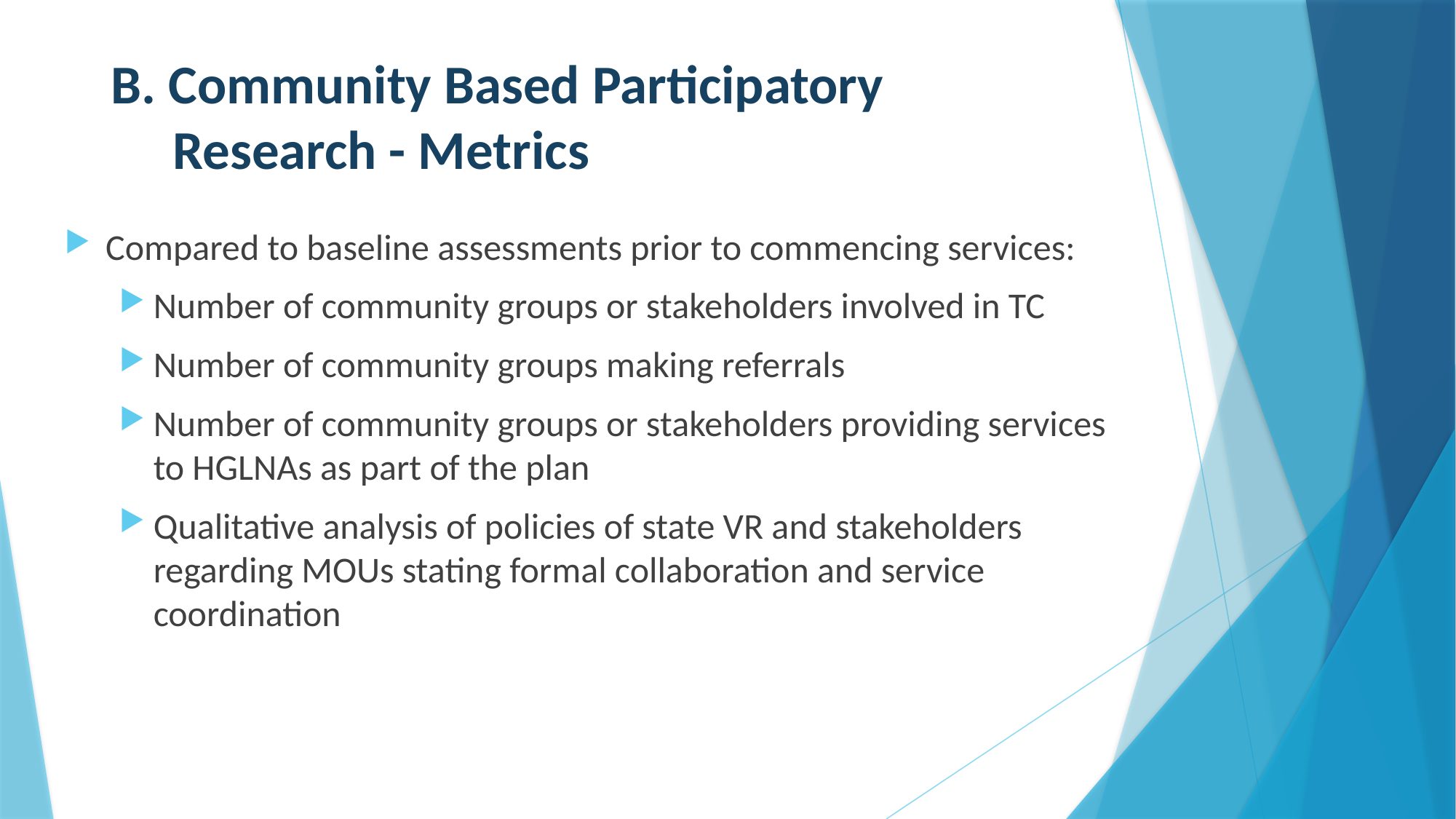

# B. Community Based Participatory Research - Metrics
Compared to baseline assessments prior to commencing services:
Number of community groups or stakeholders involved in TC
Number of community groups making referrals
Number of community groups or stakeholders providing services to HGLNAs as part of the plan
Qualitative analysis of policies of state VR and stakeholders regarding MOUs stating formal collaboration and service coordination